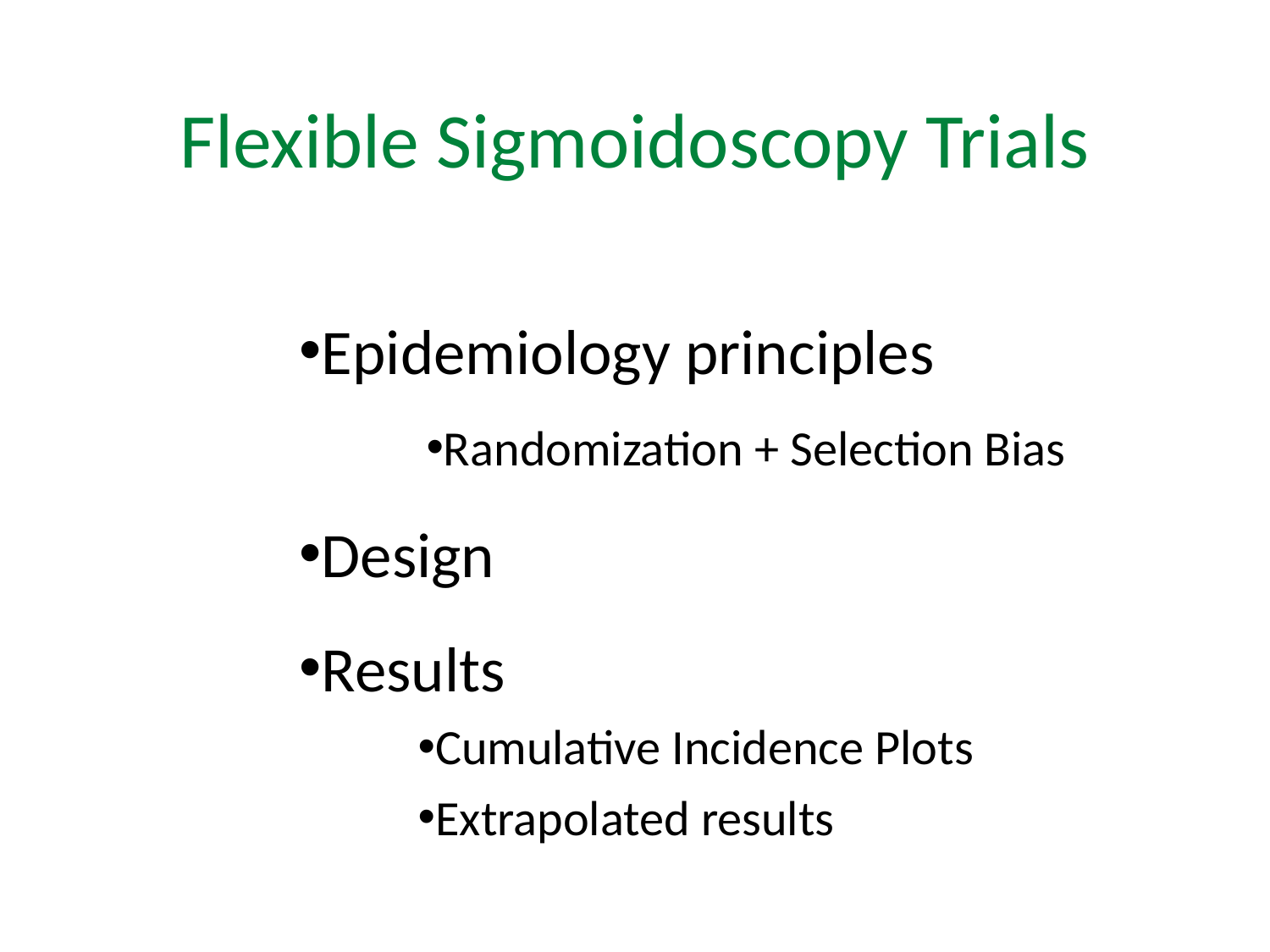

# Flexible Sigmoidoscopy Trials
Epidemiology principles
Randomization + Selection Bias
Design
Results
Cumulative Incidence Plots
Extrapolated results